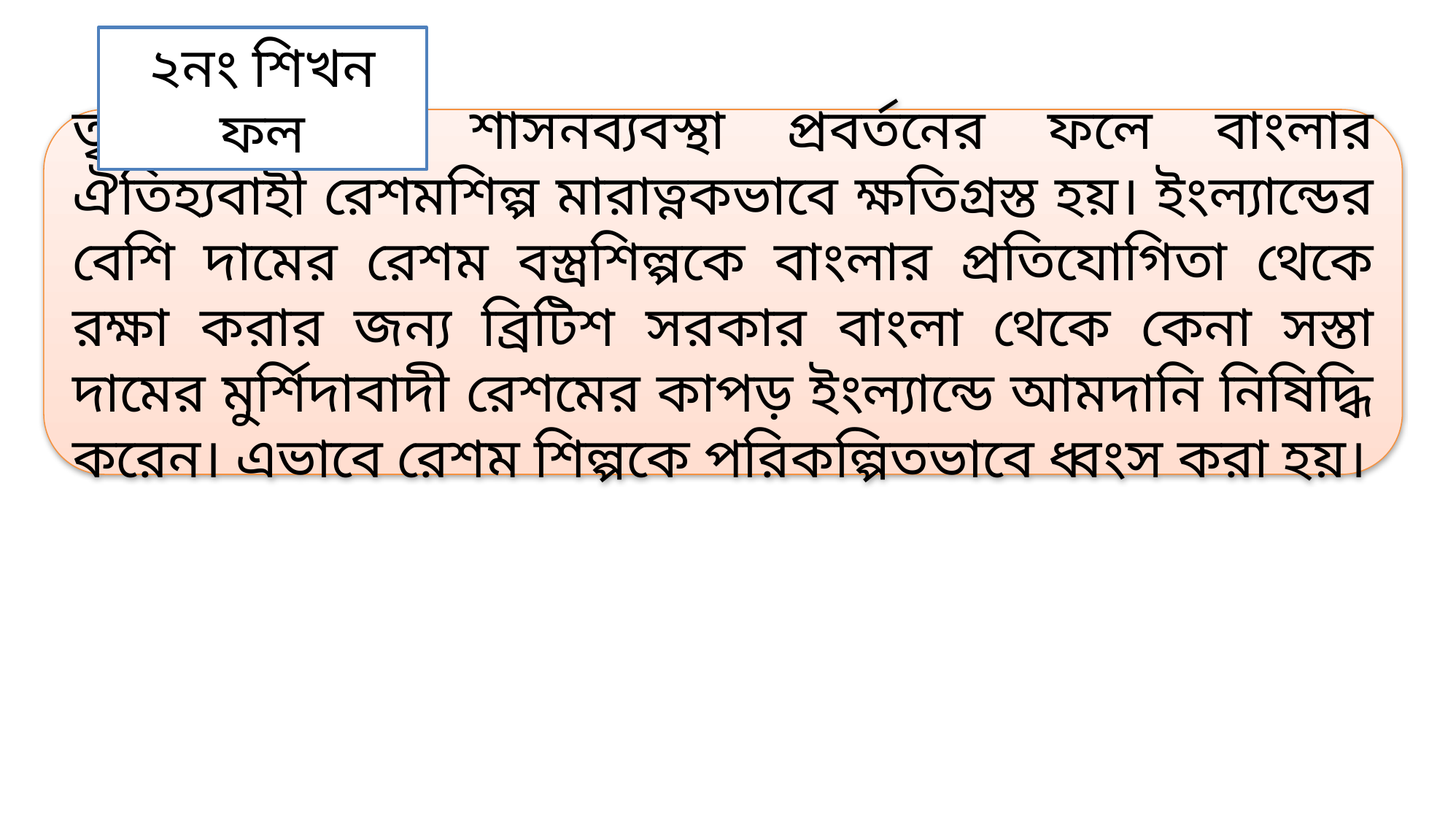

২নং শিখন ফল
তৃতীয়ত: দ্বৈত শাসনব্যবস্থা প্রবর্তনের ফলে বাংলার ঐতিহ্যবাহী রেশমশিল্প মারাত্নকভাবে ক্ষতিগ্রস্ত হয়। ইংল্যান্ডের বেশি দামের রেশম বস্ত্রশিল্পকে বাংলার প্রতিযোগিতা থেকে রক্ষা করার জন্য ব্রিটিশ সরকার বাংলা থেকে কেনা সস্তা দামের মুর্শিদাবাদী রেশমের কাপড় ইংল্যান্ডে আমদানি নিষিদ্ধি করেন। এভাবে রেশম শিল্পকে পরিকল্পিতভাবে ধ্বংস করা হয়।